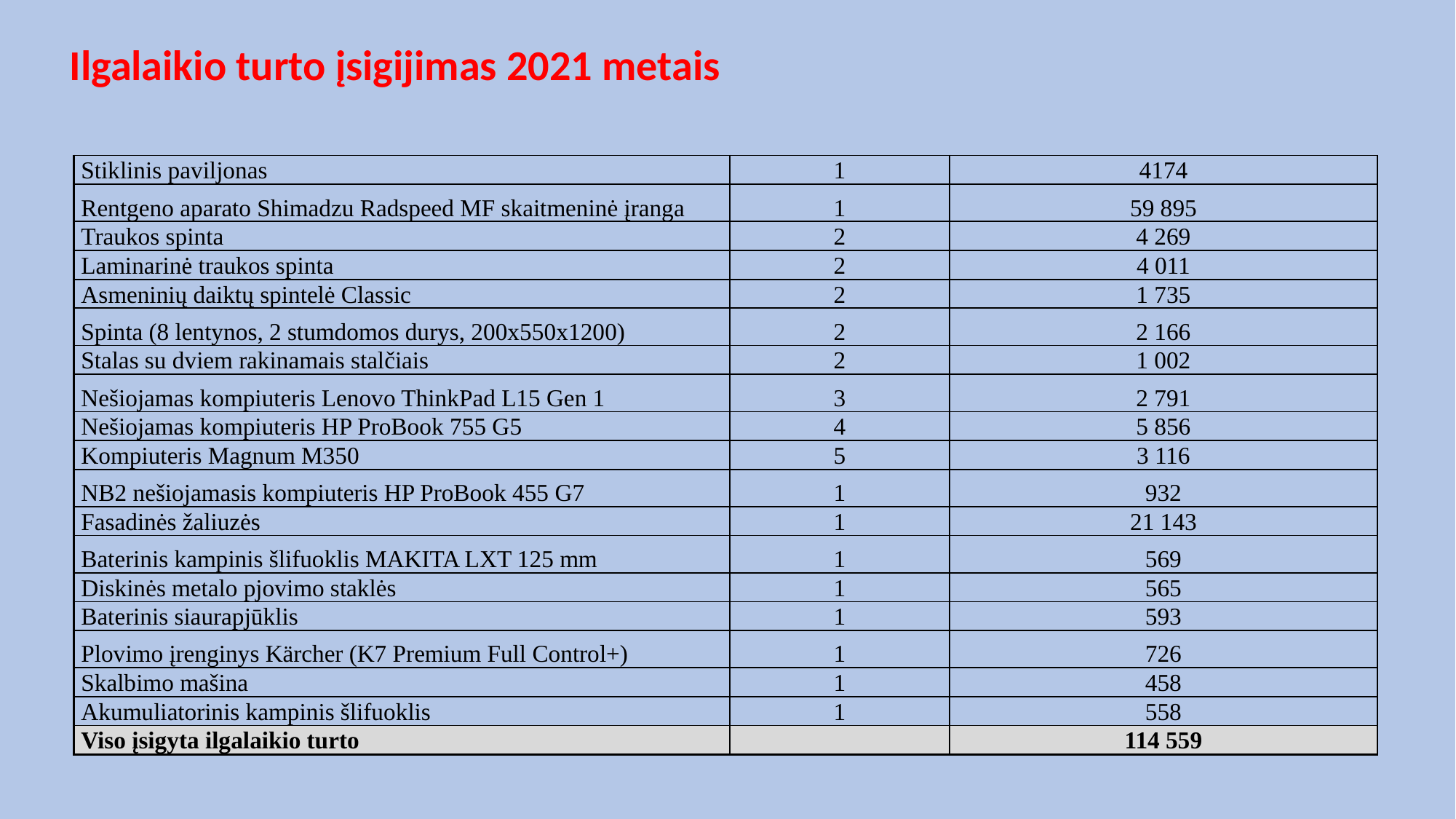

# Ilgalaikio turto įsigijimas 2021 metais
| Stiklinis paviljonas | 1 | 4174 |
| --- | --- | --- |
| Rentgeno aparato Shimadzu Radspeed MF skaitmeninė įranga | 1 | 59 895 |
| Traukos spinta | 2 | 4 269 |
| Laminarinė traukos spinta | 2 | 4 011 |
| Asmeninių daiktų spintelė Classic | 2 | 1 735 |
| Spinta (8 lentynos, 2 stumdomos durys, 200x550x1200) | 2 | 2 166 |
| Stalas su dviem rakinamais stalčiais | 2 | 1 002 |
| Nešiojamas kompiuteris Lenovo ThinkPad L15 Gen 1 | 3 | 2 791 |
| Nešiojamas kompiuteris HP ProBook 755 G5 | 4 | 5 856 |
| Kompiuteris Magnum M350 | 5 | 3 116 |
| NB2 nešiojamasis kompiuteris HP ProBook 455 G7 | 1 | 932 |
| Fasadinės žaliuzės | 1 | 21 143 |
| Baterinis kampinis šlifuoklis MAKITA LXT 125 mm | 1 | 569 |
| Diskinės metalo pjovimo staklės | 1 | 565 |
| Baterinis siaurapjūklis | 1 | 593 |
| Plovimo įrenginys Kärcher (K7 Premium Full Control+) | 1 | 726 |
| Skalbimo mašina | 1 | 458 |
| Akumuliatorinis kampinis šlifuoklis | 1 | 558 |
| Viso įsigyta ilgalaikio turto |  | 114 559 |